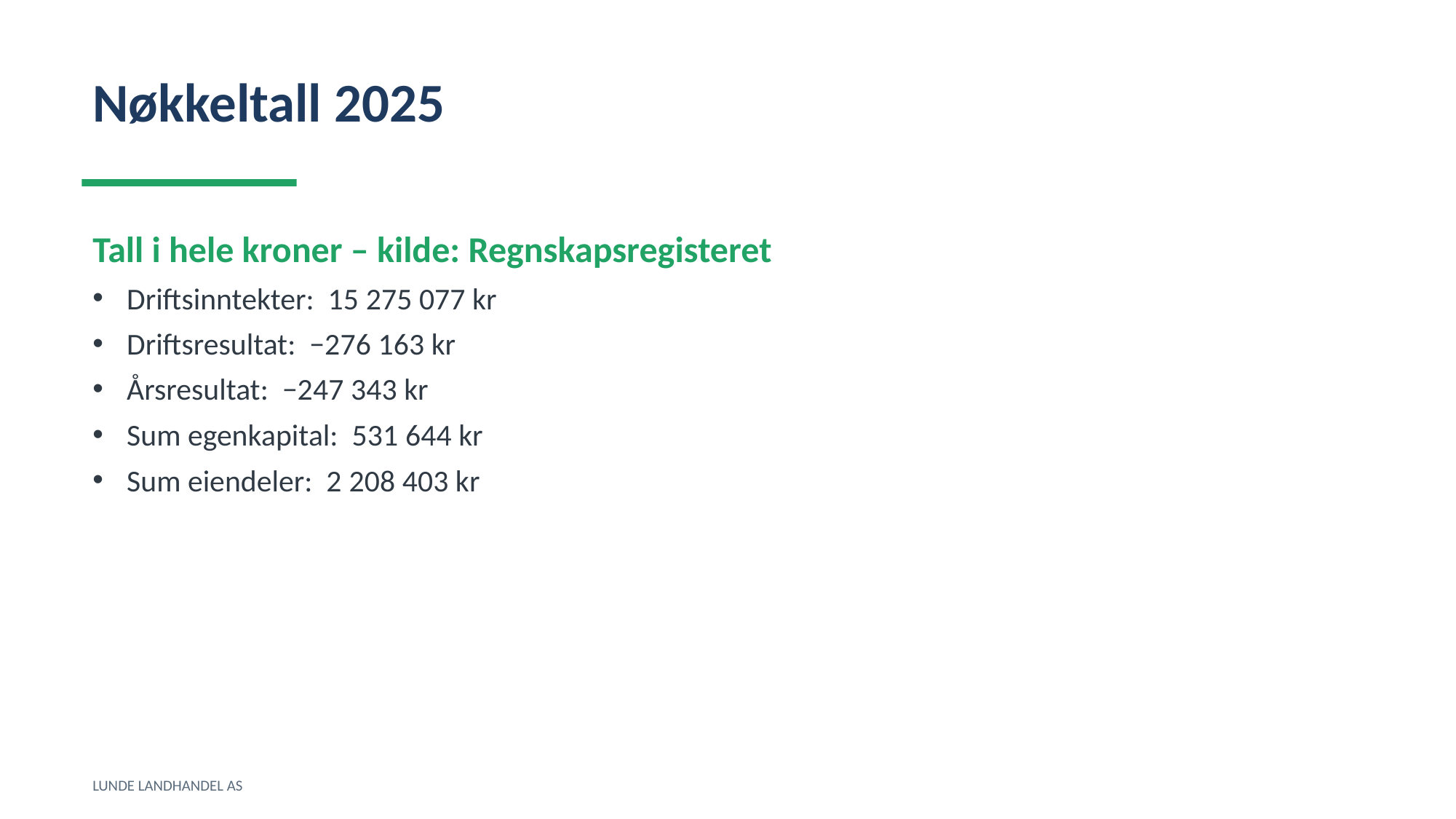

Nøkkeltall 2025

Tall i hele kroner – kilde: Regnskapsregisteret
Driftsinntekter:  15 275 077 kr
Driftsresultat:  −276 163 kr
Årsresultat:  −247 343 kr
Sum egenkapital:  531 644 kr
Sum eiendeler:  2 208 403 kr
LUNDE LANDHANDEL AS